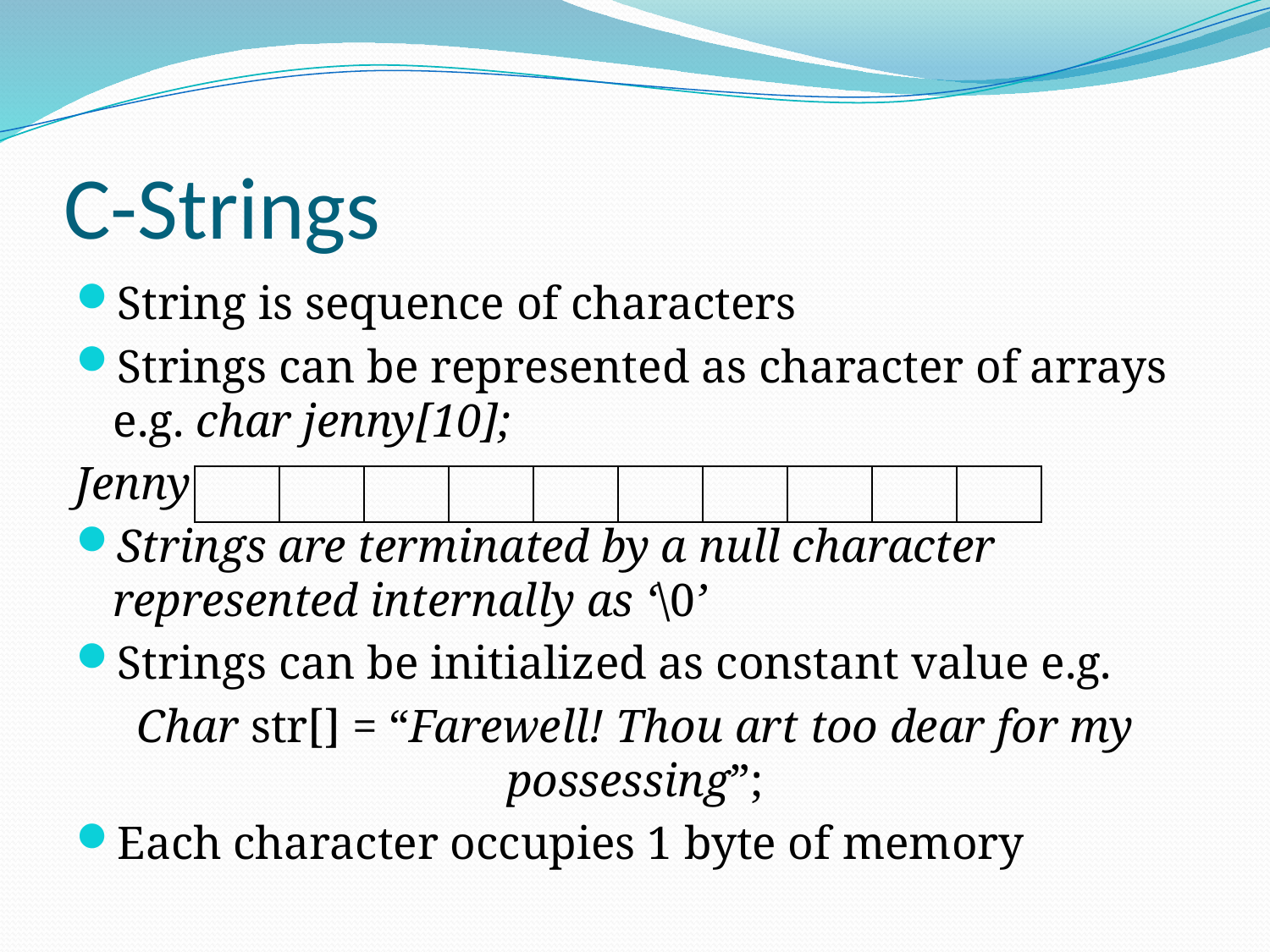

# C-Strings
String is sequence of characters
Strings can be represented as character of arrays e.g. char jenny[10];
Jenny
Strings are terminated by a null character represented internally as ‘\0’
Strings can be initialized as constant value e.g.
Char str[] = “Farewell! Thou art too dear for my possessing”;
Each character occupies 1 byte of memory
|  |  |  |  |  |  |  |  |  |  |
| --- | --- | --- | --- | --- | --- | --- | --- | --- | --- |